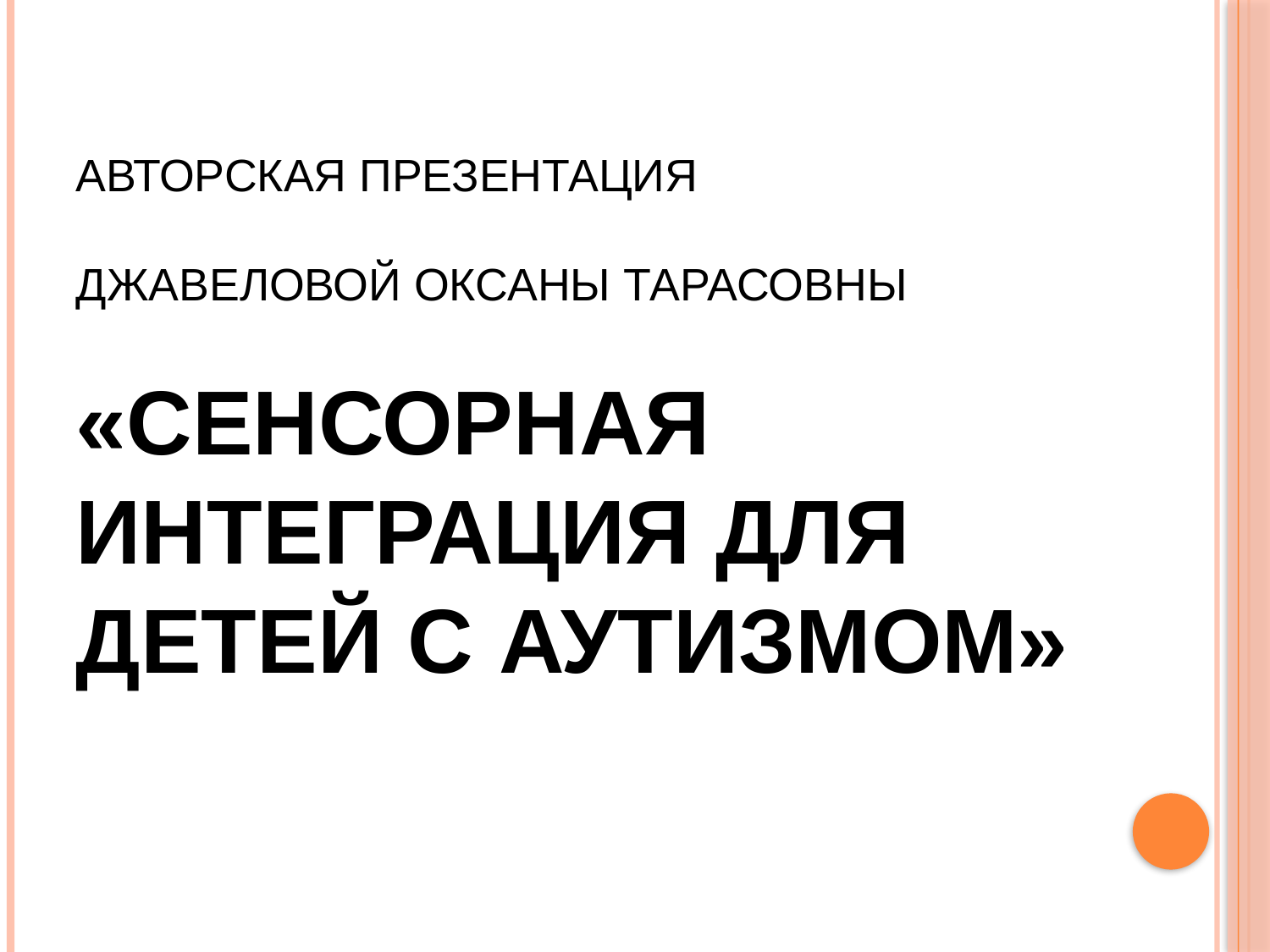

# Авторская презентация Джавеловой Оксаны Тарасовны «Сенсорная интеграция для детей с аутизмом»